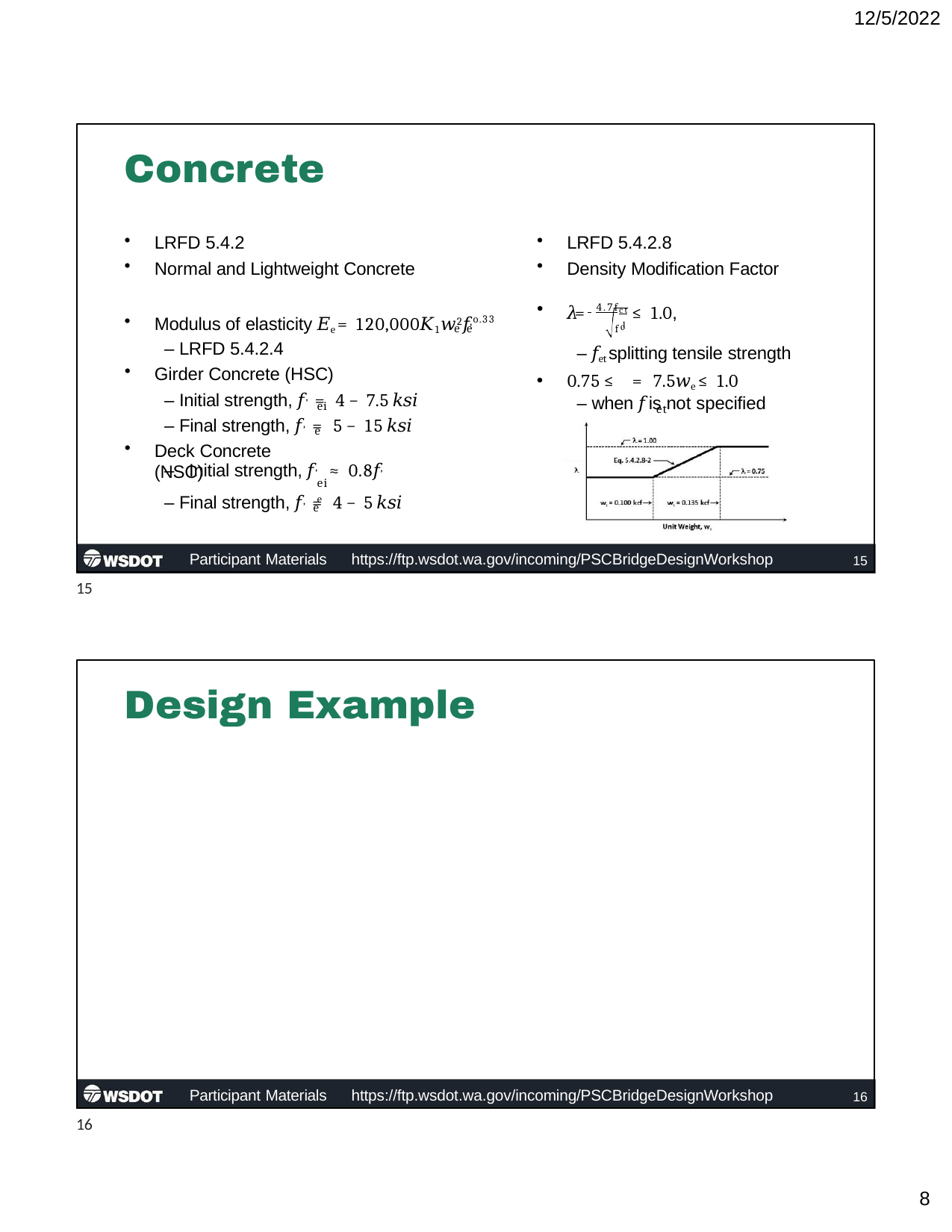

12/5/2022

# Concrete
LRFD 5.4.2
Normal and Lightweight Concrete
LRFD 5.4.2.8
Density Modification Factor
𝜆 = 4.7fct ≤ 1.0,
fl

Modulus of elasticity 𝐸e = 120,000𝐾1𝑤2𝑓,o.33
c
– 𝑓et splitting tensile strength
0.75 ≤ 𝜆 = 7.5𝑤e ≤ 1.0
e e
– LRFD 5.4.2.4
Girder Concrete (HSC)
– Initial strength, 𝑓, = 4 − 7.5 𝑘𝑠𝑖
– when 𝑓 is not specified
ei
et
– Final strength, 𝑓, = 5 − 15 𝑘𝑠𝑖

e
Deck Concrete (NSC)
–   Initial strength, 𝑓,  ≈ 0.8𝑓,
ei	e
– Final strength, 𝑓, = 4 − 5 𝑘𝑠𝑖
e
Participant Materials	https://ftp.wsdot.wa.gov/incoming/PSCBridgeDesignWorkshop
15
15

Design Example
Participant Materials	https://ftp.wsdot.wa.gov/incoming/PSCBridgeDesignWorkshop
16
16
8